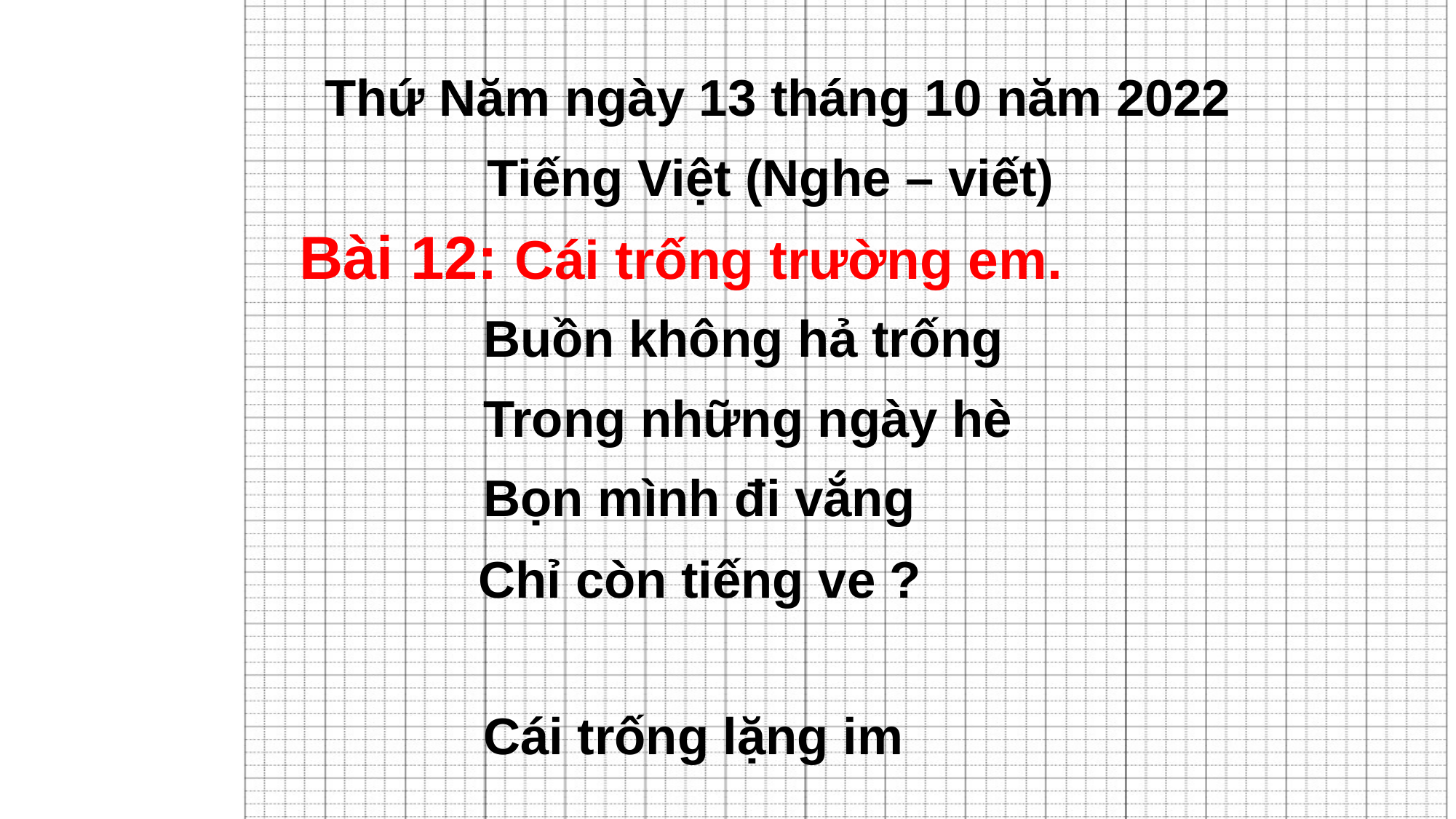

Thứ Năm ngày 13 tháng 10 năm 2022
Tiếng Việt (Nghe – viết)
   Bài 12: Cái trống trường em.
Buồn không hả trống
Trong những ngày hè
Bọn mình đi vắng
 Chỉ còn tiếng ve ?
Cái trống lặng im